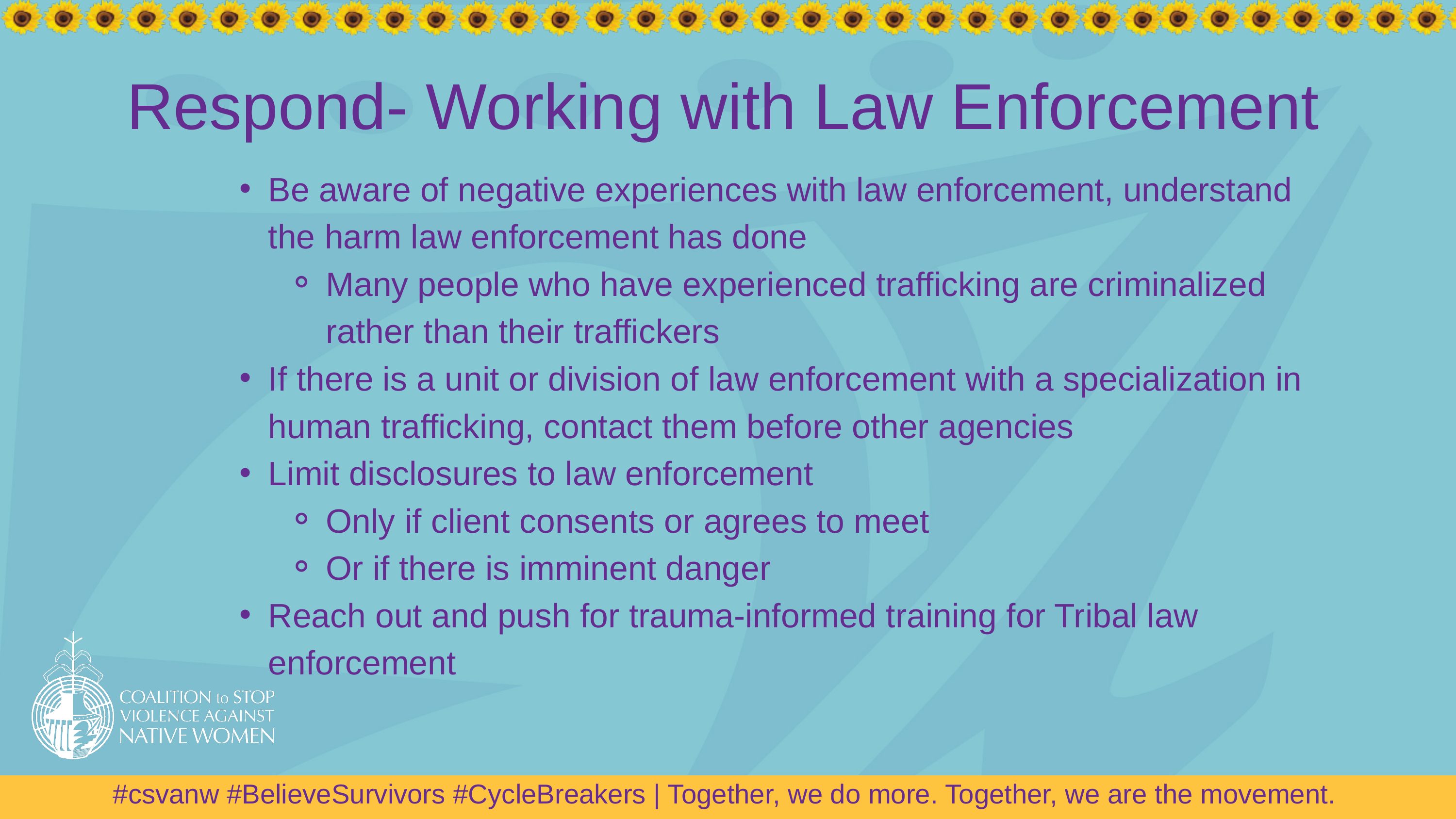

Respond- Working with Law Enforcement
Be aware of negative experiences with law enforcement, understand the harm law enforcement has done
Many people who have experienced trafficking are criminalized rather than their traffickers
If there is a unit or division of law enforcement with a specialization in human trafficking, contact them before other agencies
Limit disclosures to law enforcement
Only if client consents or agrees to meet
Or if there is imminent danger
Reach out and push for trauma-informed training for Tribal law enforcement

#csvanw #BelieveSurvivors #CycleBreakers | Together, we do more. Together, we are the movement.